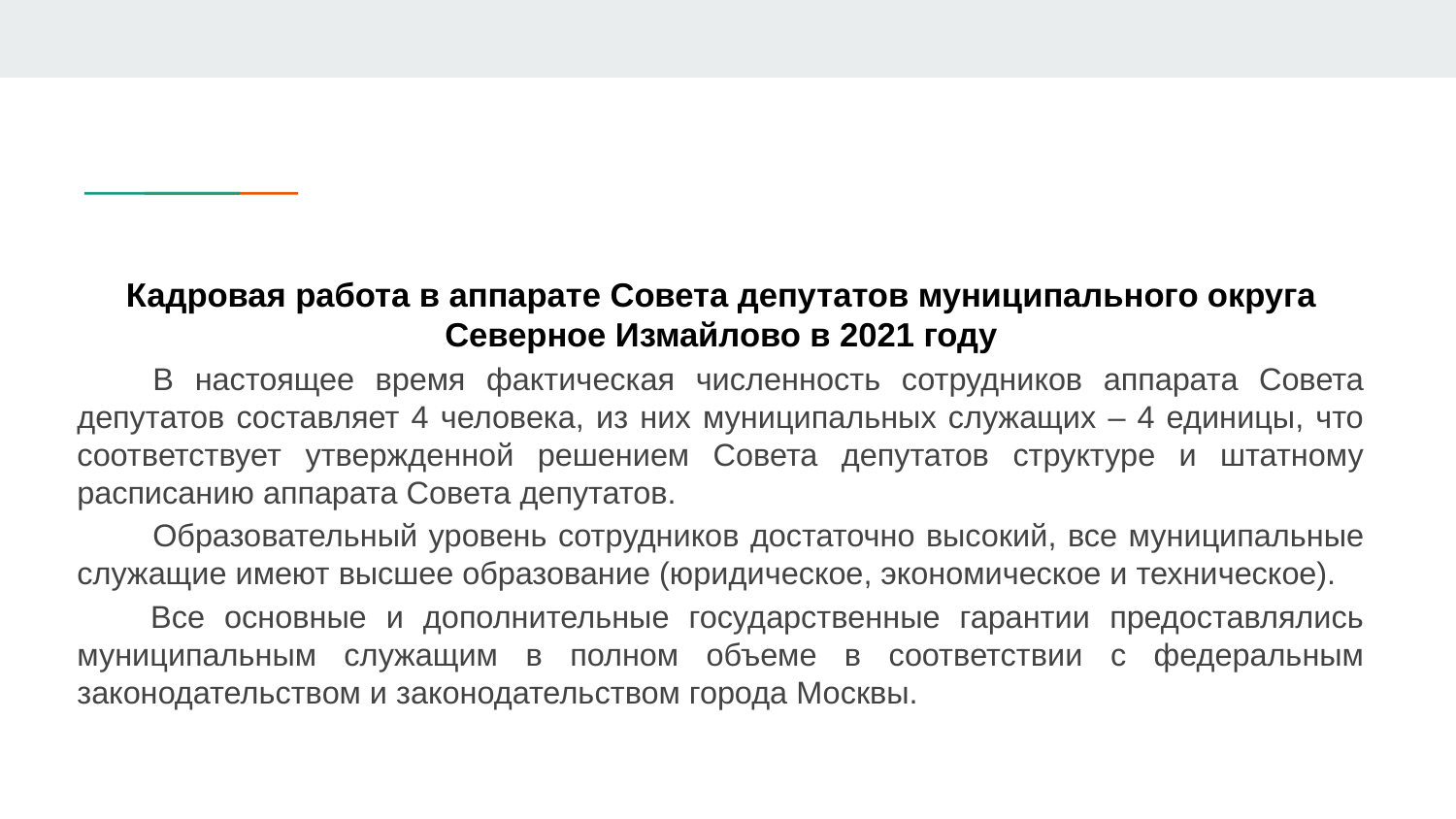

Кадровая работа в аппарате Совета депутатов муниципального округа Северное Измайлово в 2021 году
В настоящее время фактическая численность сотрудников аппарата Совета депутатов составляет 4 человека, из них муниципальных служащих – 4 единицы, что соответствует утвержденной решением Совета депутатов структуре и штатному расписанию аппарата Совета депутатов.
Образовательный уровень сотрудников достаточно высокий, все муниципальные служащие имеют высшее образование (юридическое, экономическое и техническое).
Все основные и дополнительные государственные гарантии предоставлялись муниципальным служащим в полном объеме в соответствии с федеральным законодательством и законодательством города Москвы.